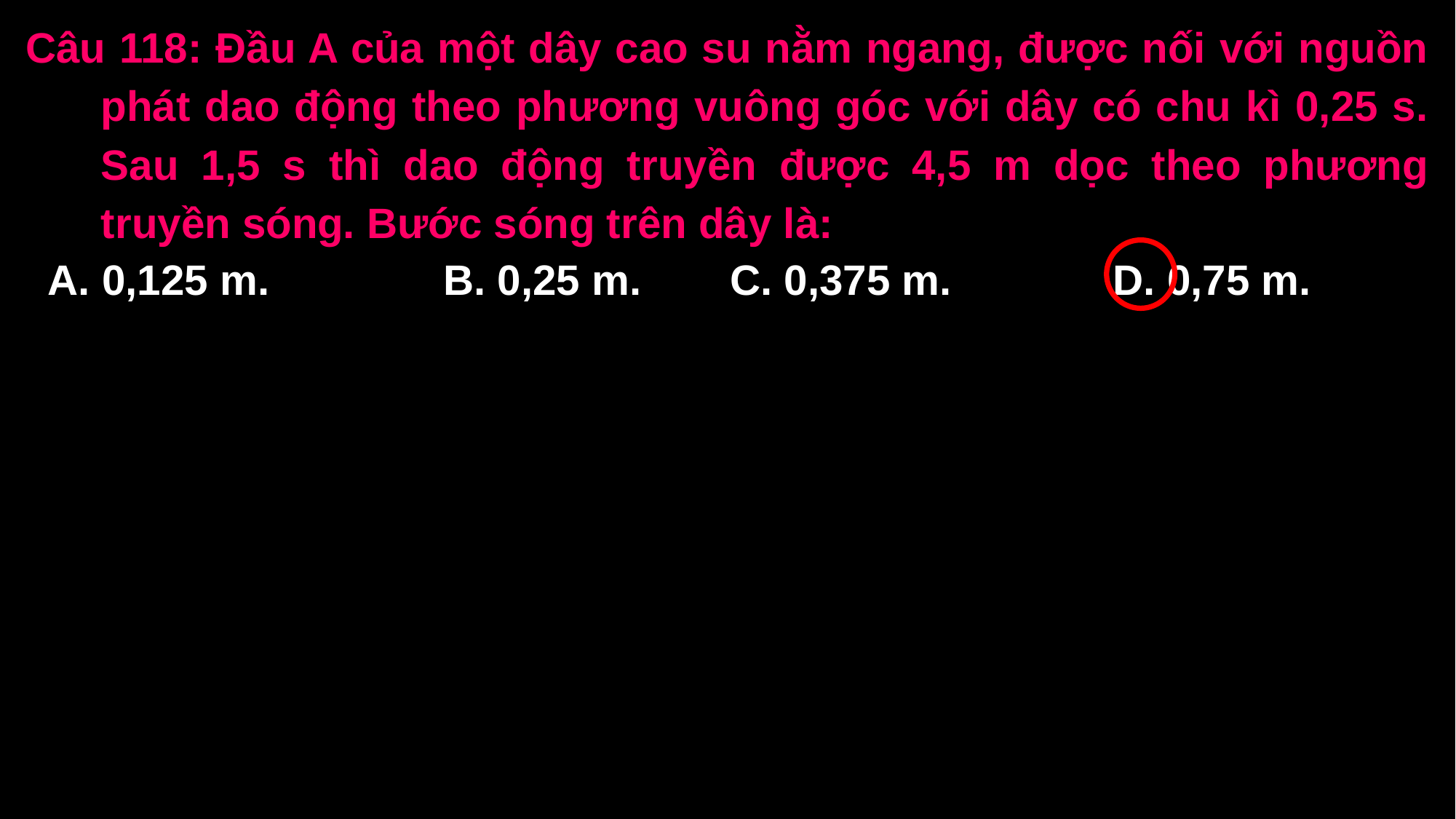

Câu 118: Đầu A của một dây cao su nằm ngang, được nối với nguồn phát dao động theo phương vuông góc với dây có chu kì 0,25 s. Sau 1,5 s thì dao động truyền được 4,5 m dọc theo phương truyền sóng. Bước sóng trên dây là:

A. 0,125 m.
B. 0,25 m.
C. 0,375 m.
D. 0,75 m.